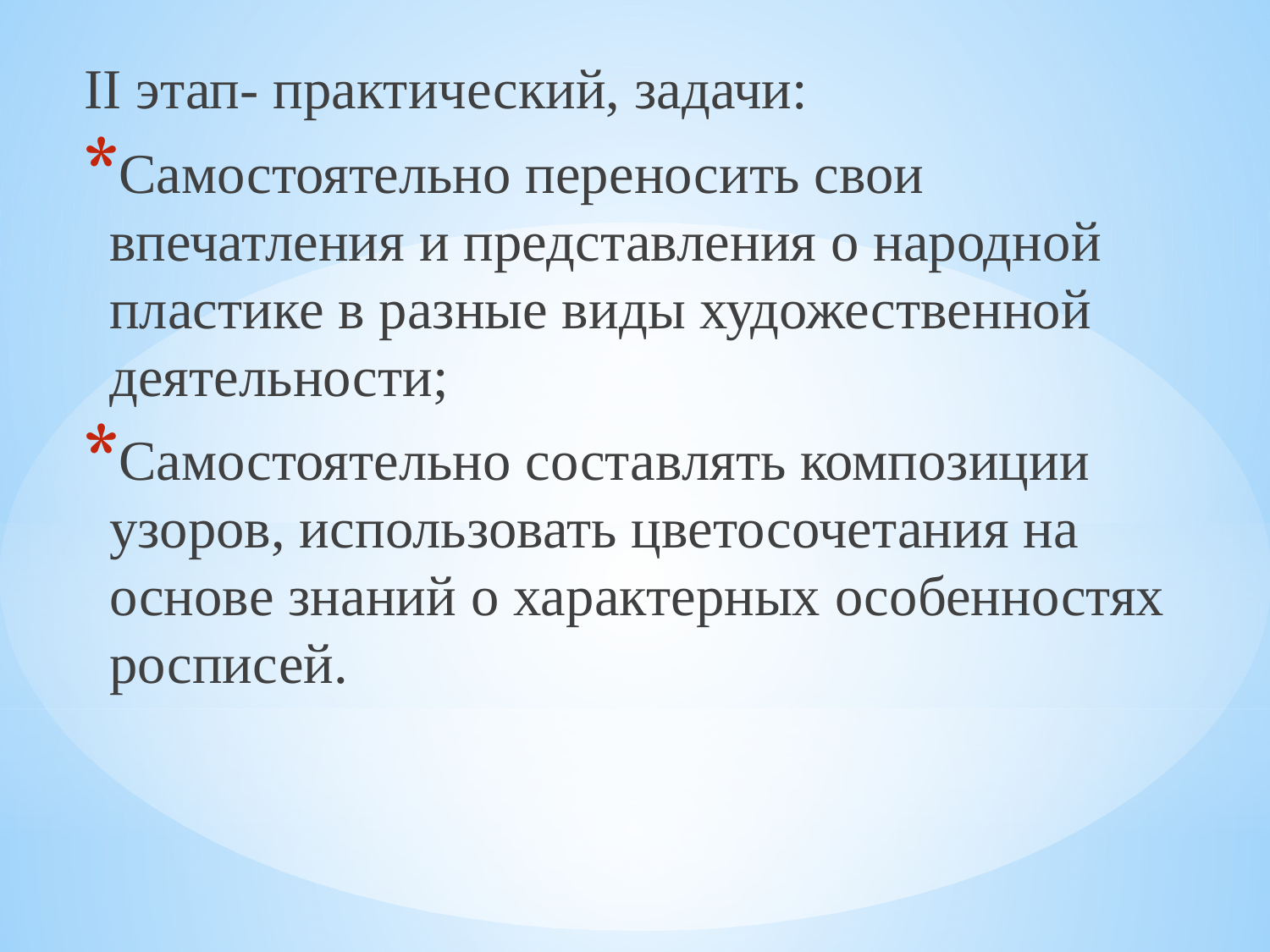

II этап- практический, задачи:
Самостоятельно переносить свои впечатления и представления о народной пластике в разные виды художественной деятельности;
Самостоятельно составлять композиции узоров, использовать цветосочетания на основе знаний о характерных особенностях росписей.